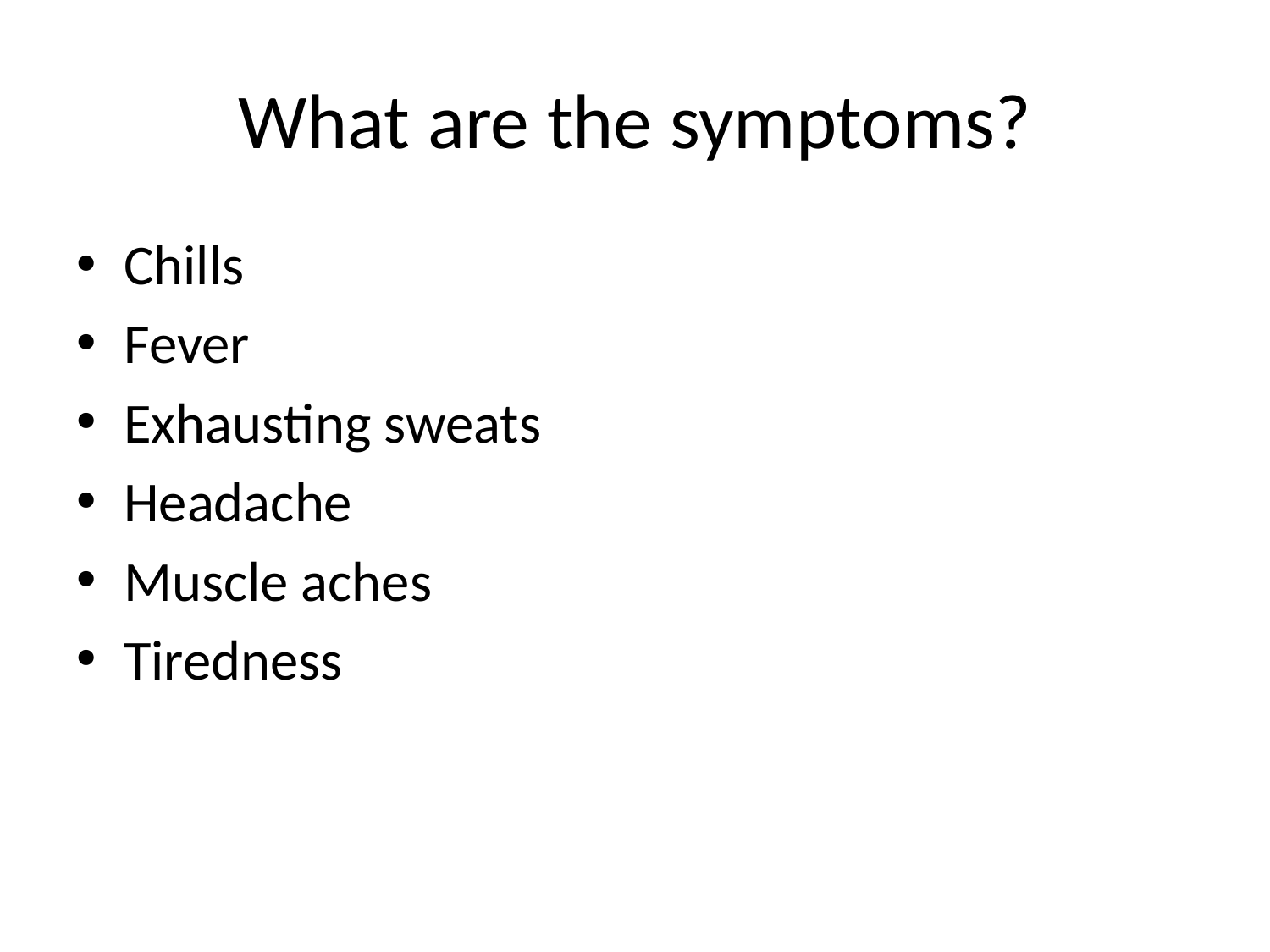

# What are the symptoms?
Chills
Fever
Exhausting sweats
Headache
Muscle aches
Tiredness